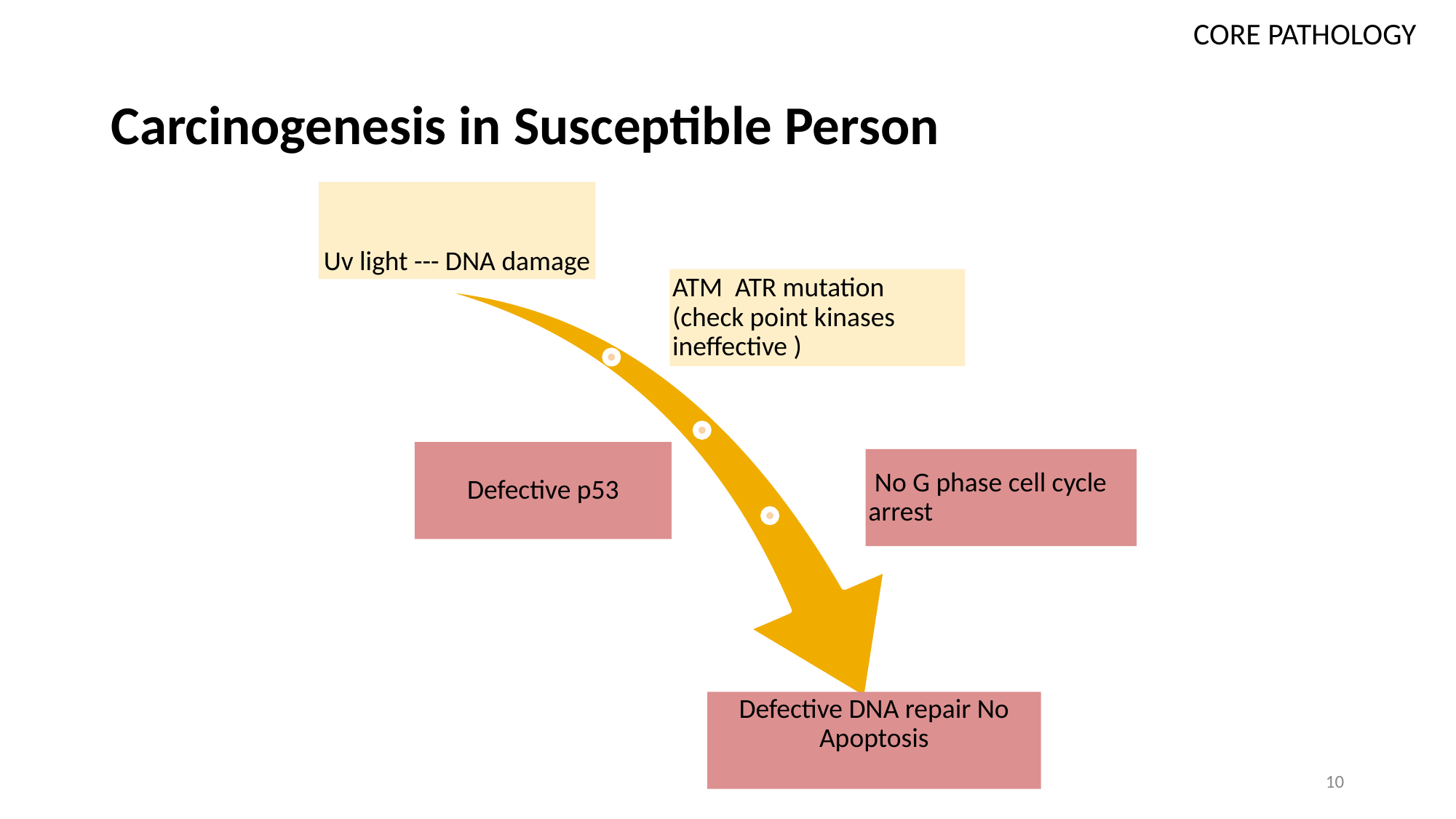

CORE PATHOLOGY
Carcinogenesis in Susceptible Person

Uv light --- DNA damage

ATM  ATR mutation  (check point kinases ineffective )

Defective p53

 No G phase cell cycle arrest

Defective DNA repair No Apoptosis
10